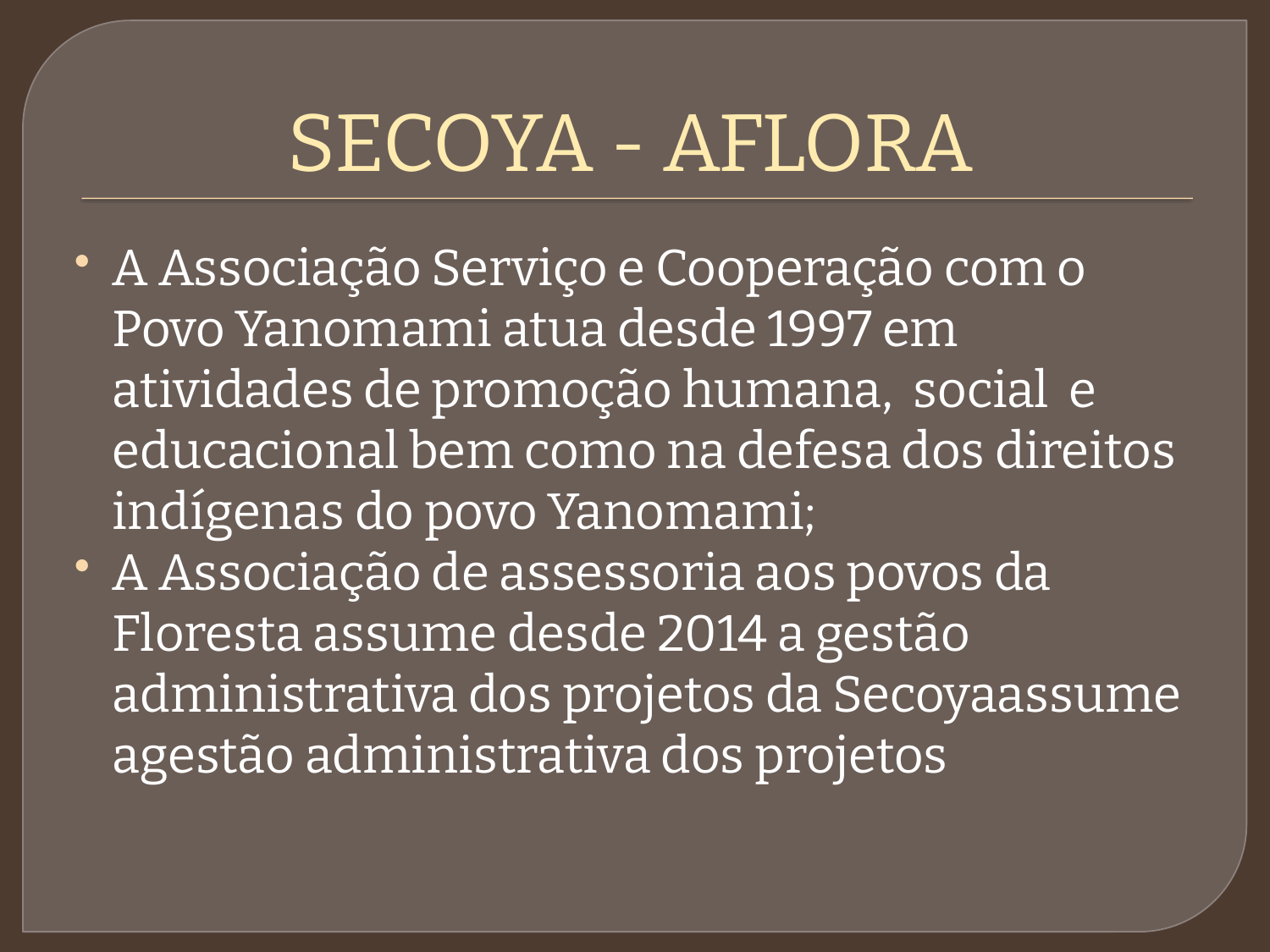

# SECOYA - AFLORA
A Associação Serviço e Cooperação com o Povo Yanomami atua desde 1997 em atividades de promoção humana,  social  e educacional bem como na defesa dos direitos indígenas do povo Yanomami;
A Associação de assessoria aos povos da Floresta assume desde 2014 a gestão administrativa dos projetos da Secoyaassume agestão administrativa dos projetos